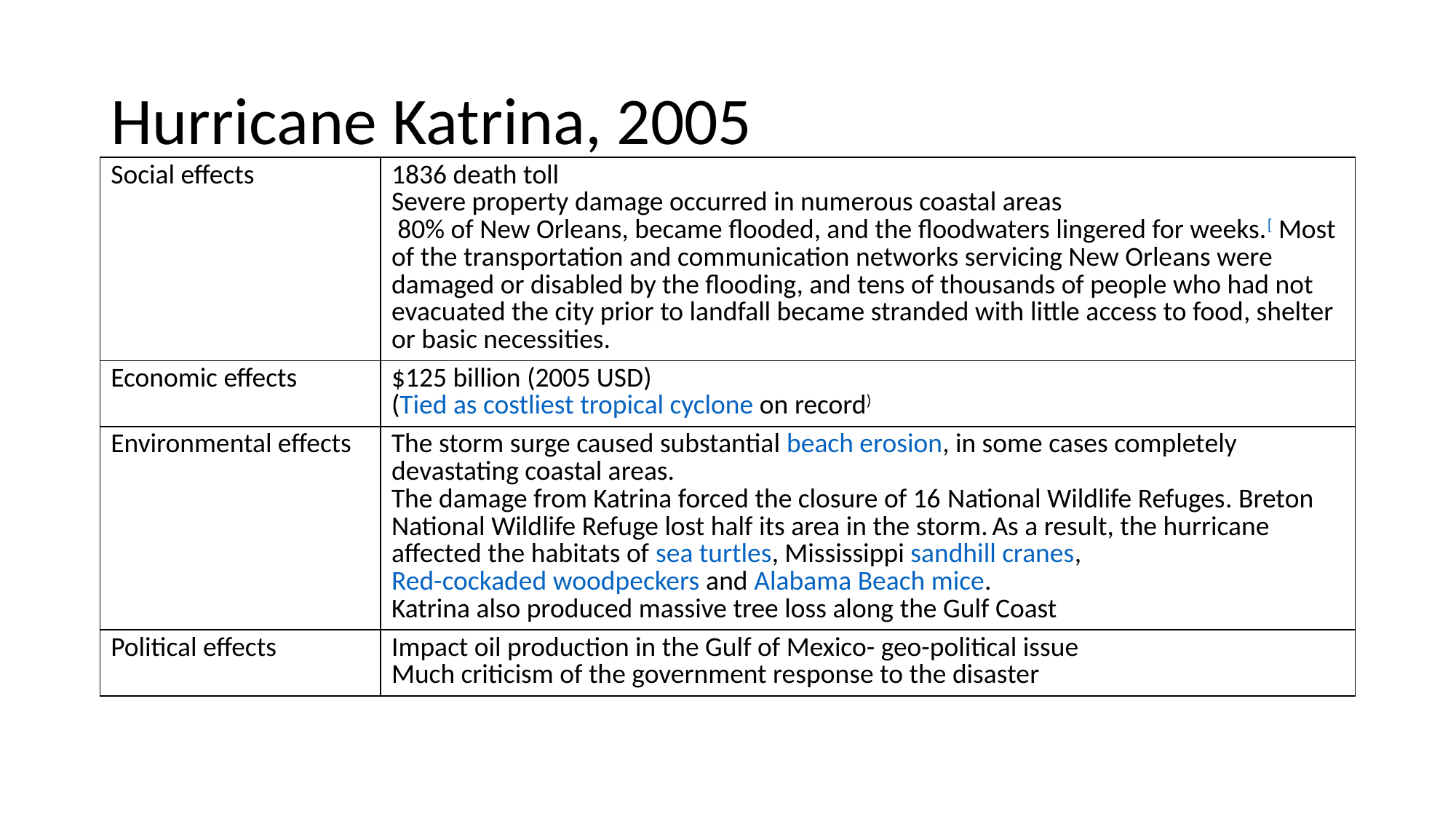

# Hurricane Katrina, 2005
| Social effects | 1836 death toll Severe property damage occurred in numerous coastal areas 80% of New Orleans, became flooded, and the floodwaters lingered for weeks.[ Most of the transportation and communication networks servicing New Orleans were damaged or disabled by the flooding, and tens of thousands of people who had not evacuated the city prior to landfall became stranded with little access to food, shelter or basic necessities. |
| --- | --- |
| Economic effects | $125 billion (2005 USD) (Tied as costliest tropical cyclone on record) |
| Environmental effects | The storm surge caused substantial beach erosion, in some cases completely devastating coastal areas. The damage from Katrina forced the closure of 16 National Wildlife Refuges. Breton National Wildlife Refuge lost half its area in the storm. As a result, the hurricane affected the habitats of sea turtles, Mississippi sandhill cranes, Red-cockaded woodpeckers and Alabama Beach mice. Katrina also produced massive tree loss along the Gulf Coast |
| Political effects | Impact oil production in the Gulf of Mexico- geo-political issue Much criticism of the government response to the disaster |